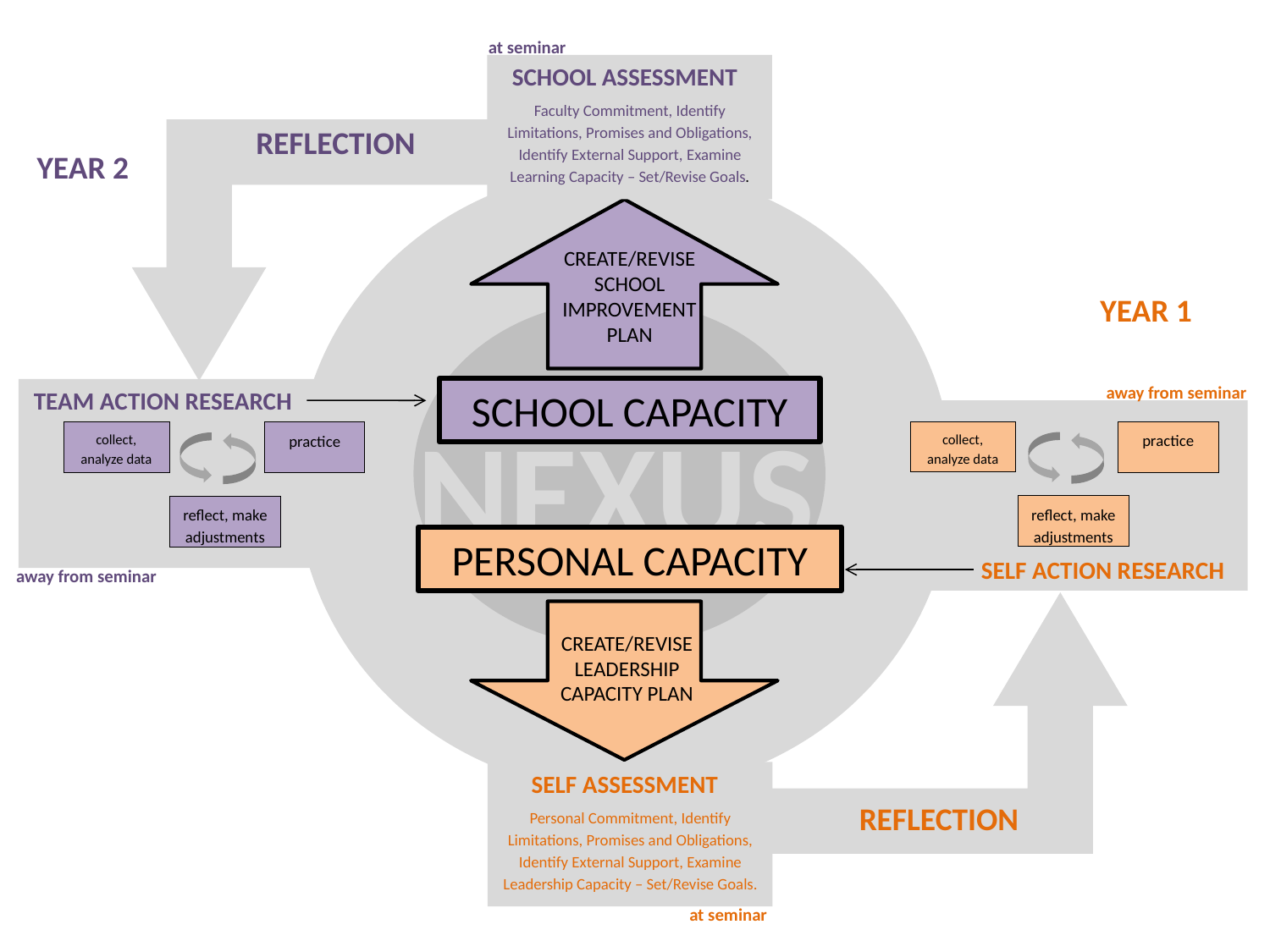

at seminar

Faculty Commitment, Identify Limitations, Promises and Obligations, Identify External Support, Examine Learning Capacity – Set/Revise Goals.

SCHOOL ASSESSMENT
REFLECTION

YEAR 2

CREATE/REVISE SCHOOL IMPROVEMENT PLAN
YEAR 1

away from seminar
SCHOOL CAPACITY

TEAM ACTION RESEARCH
NEXUS

collect, analyze data
practice
collect, analyze data
practice

reflect, make adjustments
reflect, make adjustments
PERSONAL CAPACITY
SELF ACTION RESEARCH
away from seminar

CREATE/REVISE LEADERSHIP CAPACITY PLAN

Personal Commitment, Identify Limitations, Promises and Obligations, Identify External Support, Examine Leadership Capacity – Set/Revise Goals.

SELF ASSESSMENT
REFLECTION
at seminar